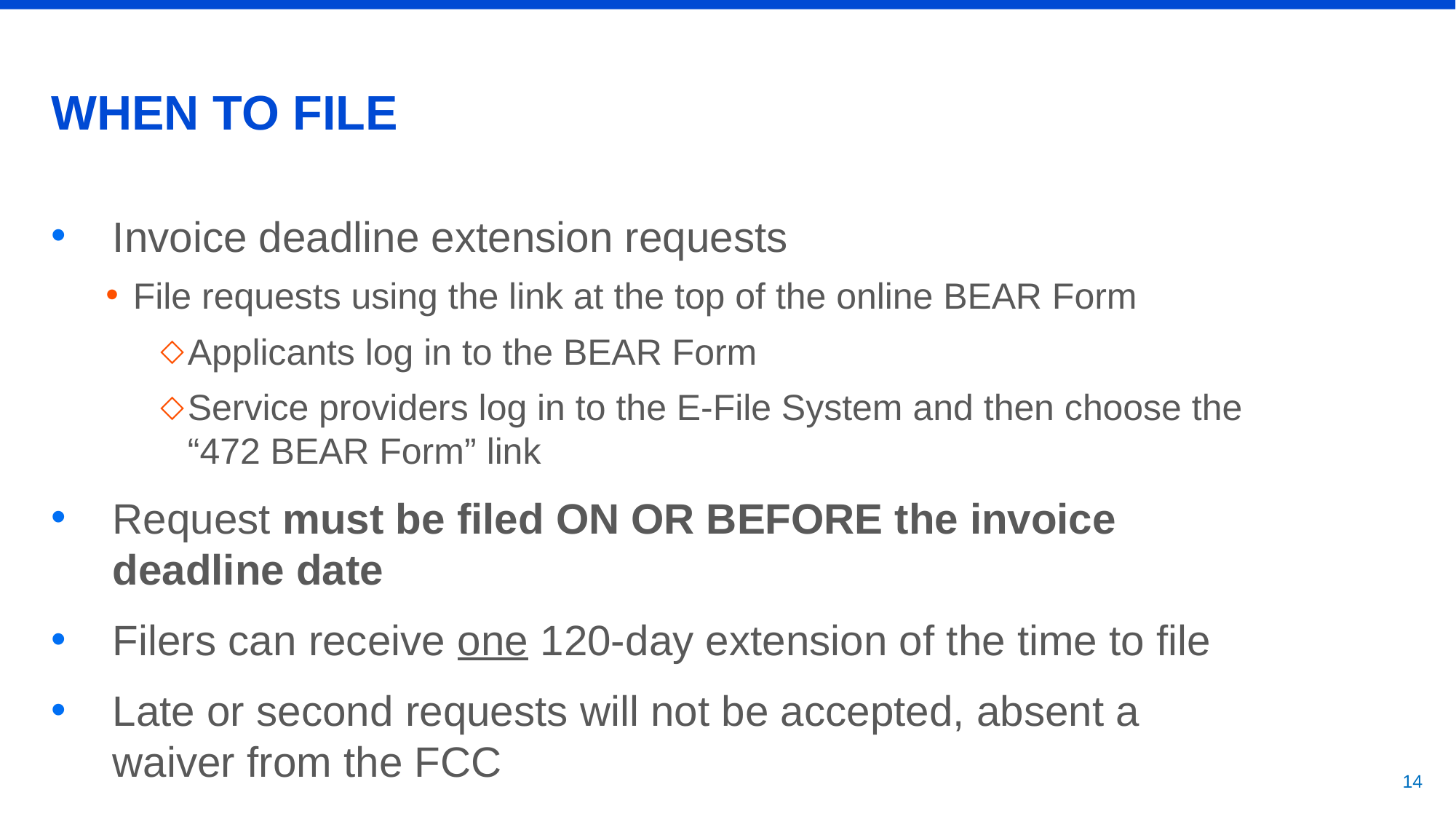

# WHEN TO FILE
Invoice deadline extension requests
File requests using the link at the top of the online BEAR Form
Applicants log in to the BEAR Form
Service providers log in to the E-File System and then choose the “472 BEAR Form” link
Request must be filed ON OR BEFORE the invoice deadline date
Filers can receive one 120-day extension of the time to file
Late or second requests will not be accepted, absent a waiver from the FCC

14